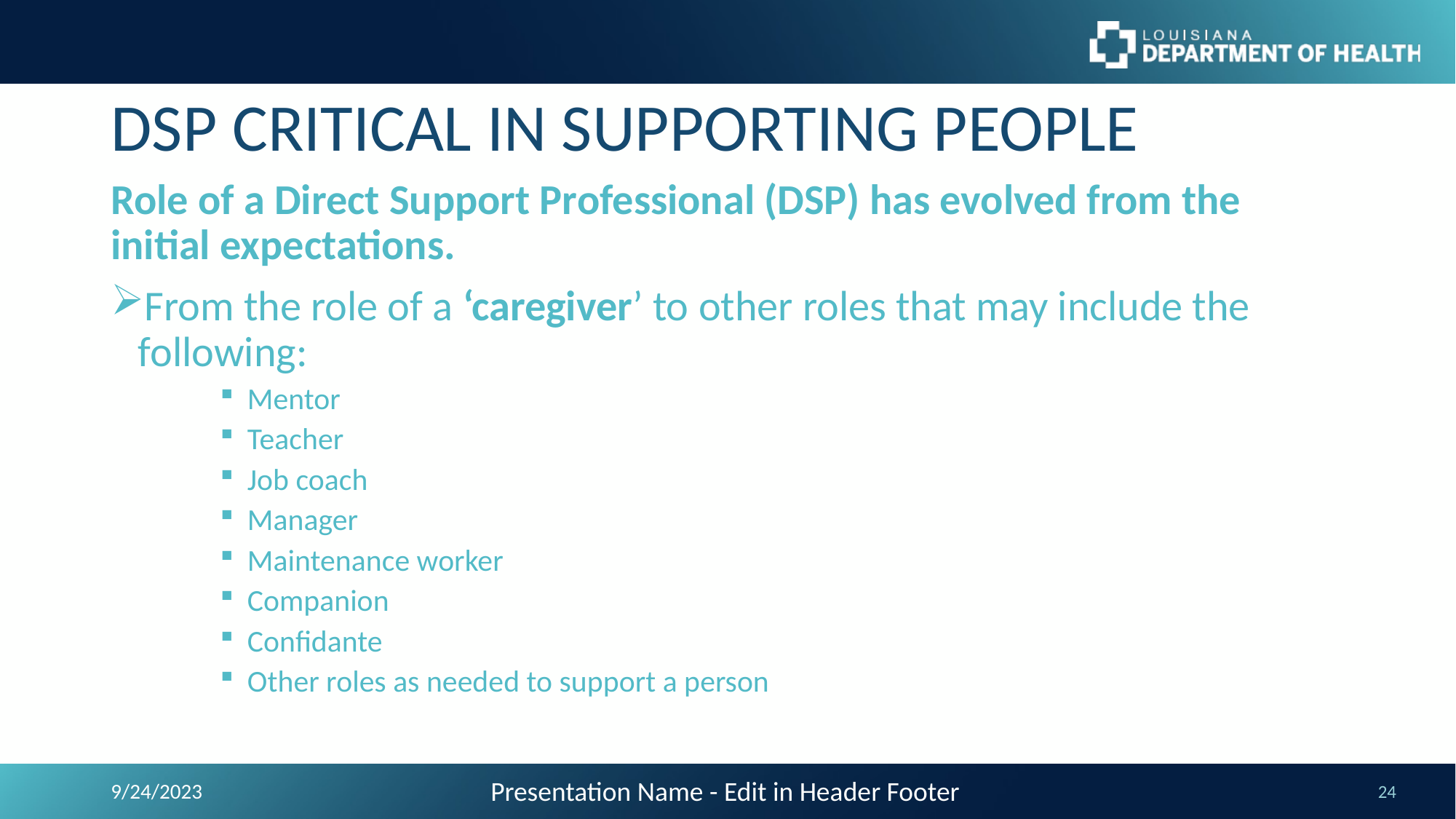

# DSP CRITICAL IN SUPPORTING PEOPLE
Role of a Direct Support Professional (DSP) has evolved from the initial expectations.
From the role of a ‘caregiver’ to other roles that may include the following:
Mentor
Teacher
Job coach
Manager
Maintenance worker
Companion
Confidante
Other roles as needed to support a person
Presentation Name - Edit in Header Footer
9/24/2023
24